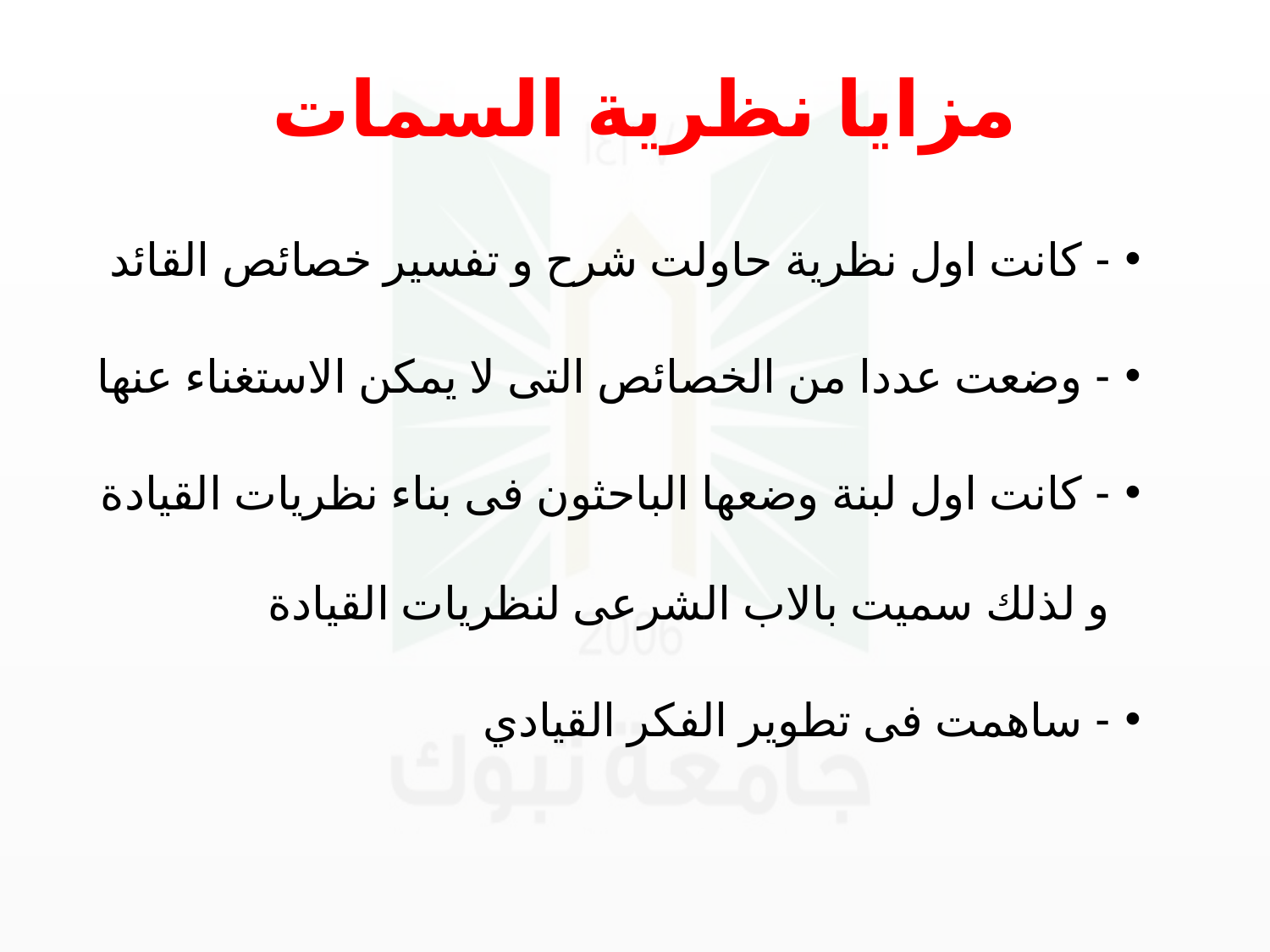

# مزايا نظرية السمات
- كانت اول نظرية حاولت شرح و تفسير خصائص القائد
- وضعت عددا من الخصائص التى لا يمكن الاستغناء عنها
- كانت اول لبنة وضعها الباحثون فى بناء نظريات القيادة و لذلك سميت بالاب الشرعى لنظريات القيادة
- ساهمت فى تطوير الفكر القيادي